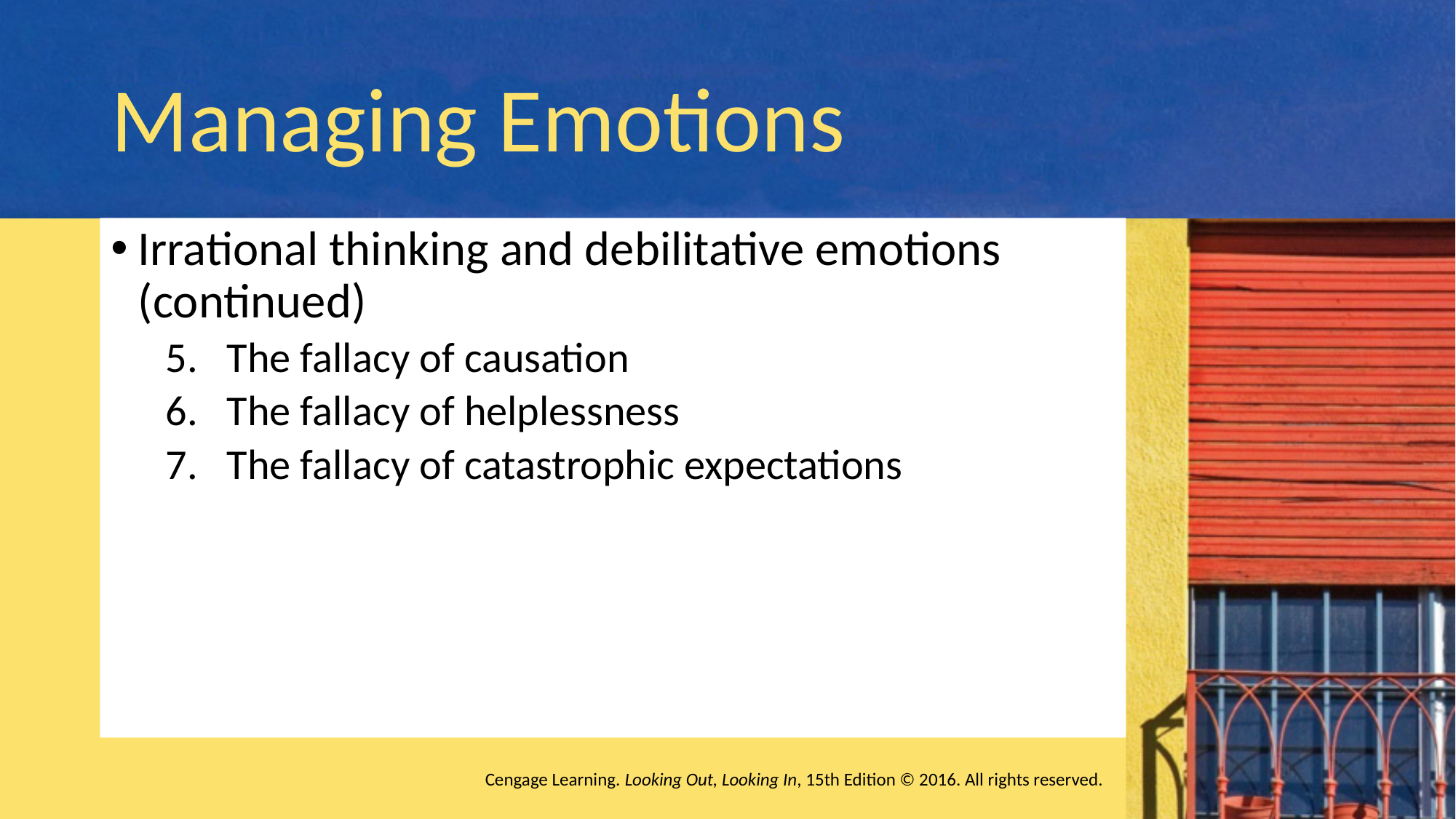

# Managing Emotions
Irrational thinking and debilitative emotions (continued)
The fallacy of causation
The fallacy of helplessness
The fallacy of catastrophic expectations

Cengage Learning. Looking Out, Looking In, 15th Edition © 2016. All rights reserved.